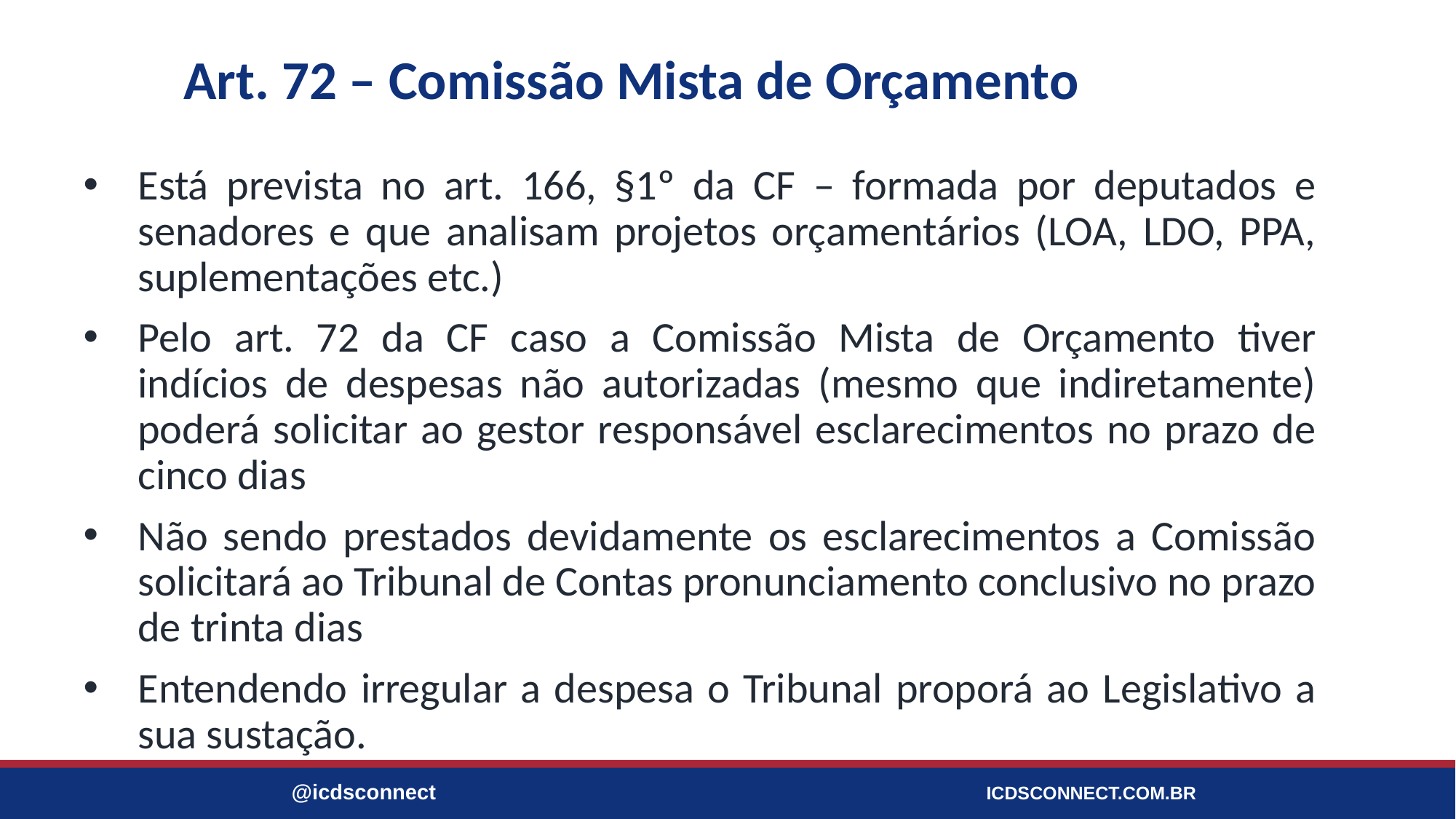

# Art. 72 – Comissão Mista de Orçamento
Está prevista no art. 166, §1º da CF – formada por deputados e senadores e que analisam projetos orçamentários (LOA, LDO, PPA, suplementações etc.)
Pelo art. 72 da CF caso a Comissão Mista de Orçamento tiver indícios de despesas não autorizadas (mesmo que indiretamente) poderá solicitar ao gestor responsável esclarecimentos no prazo de cinco dias
Não sendo prestados devidamente os esclarecimentos a Comissão solicitará ao Tribunal de Contas pronunciamento conclusivo no prazo de trinta dias
Entendendo irregular a despesa o Tribunal proporá ao Legislativo a sua sustação.